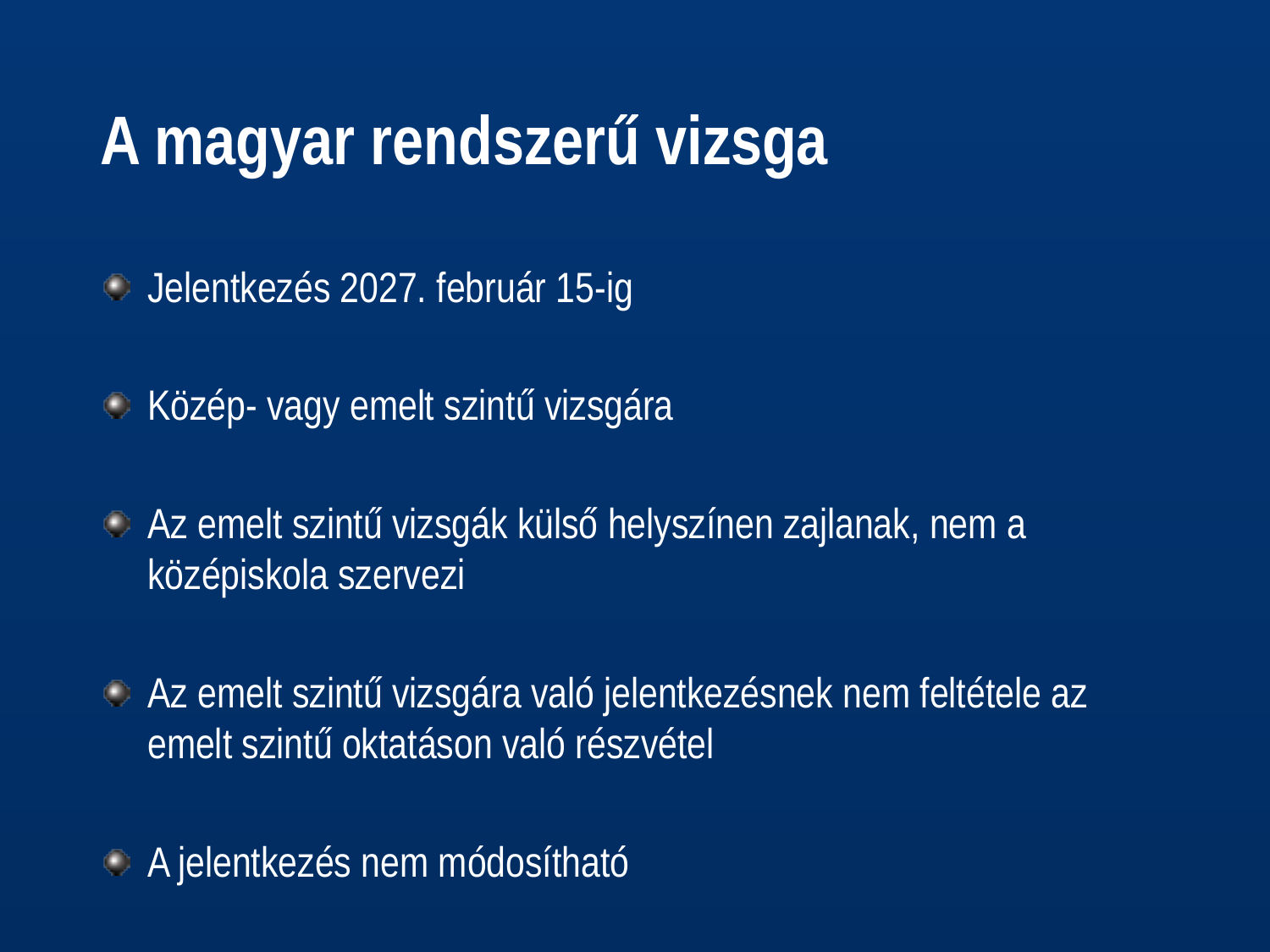

# A magyar rendszerű vizsga
Jelentkezés 2027. február 15-ig

Közép- vagy emelt szintű vizsgára

Az emelt szintű vizsgák külső helyszínen zajlanak, nem a középiskola szervezi

Az emelt szintű vizsgára való jelentkezésnek nem feltétele az emelt szintű oktatáson való részvétel

A jelentkezés nem módosítható